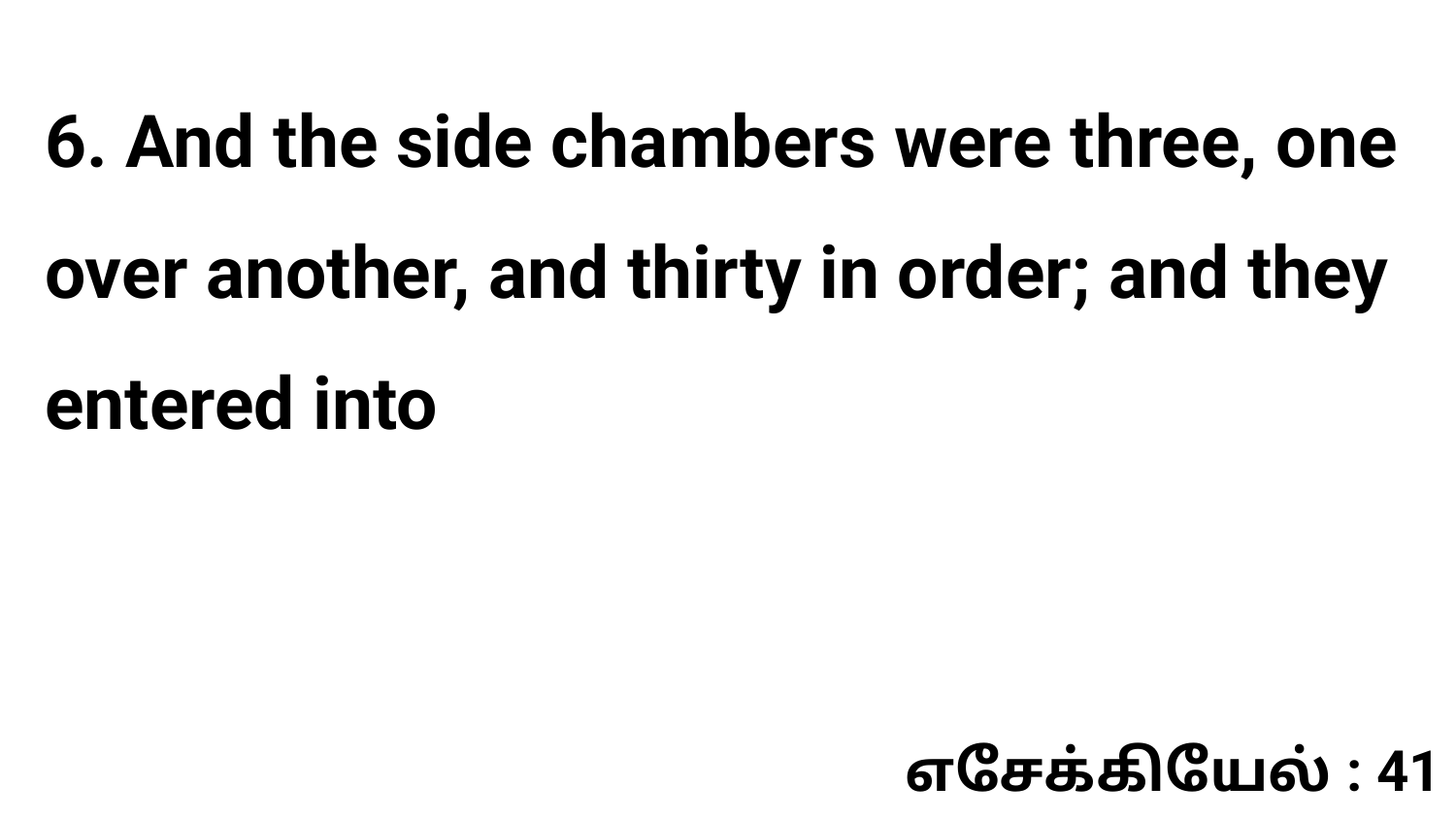

6. And the side chambers were three, one over another, and thirty in order; and they entered into
எசேக்கியேல் : 41